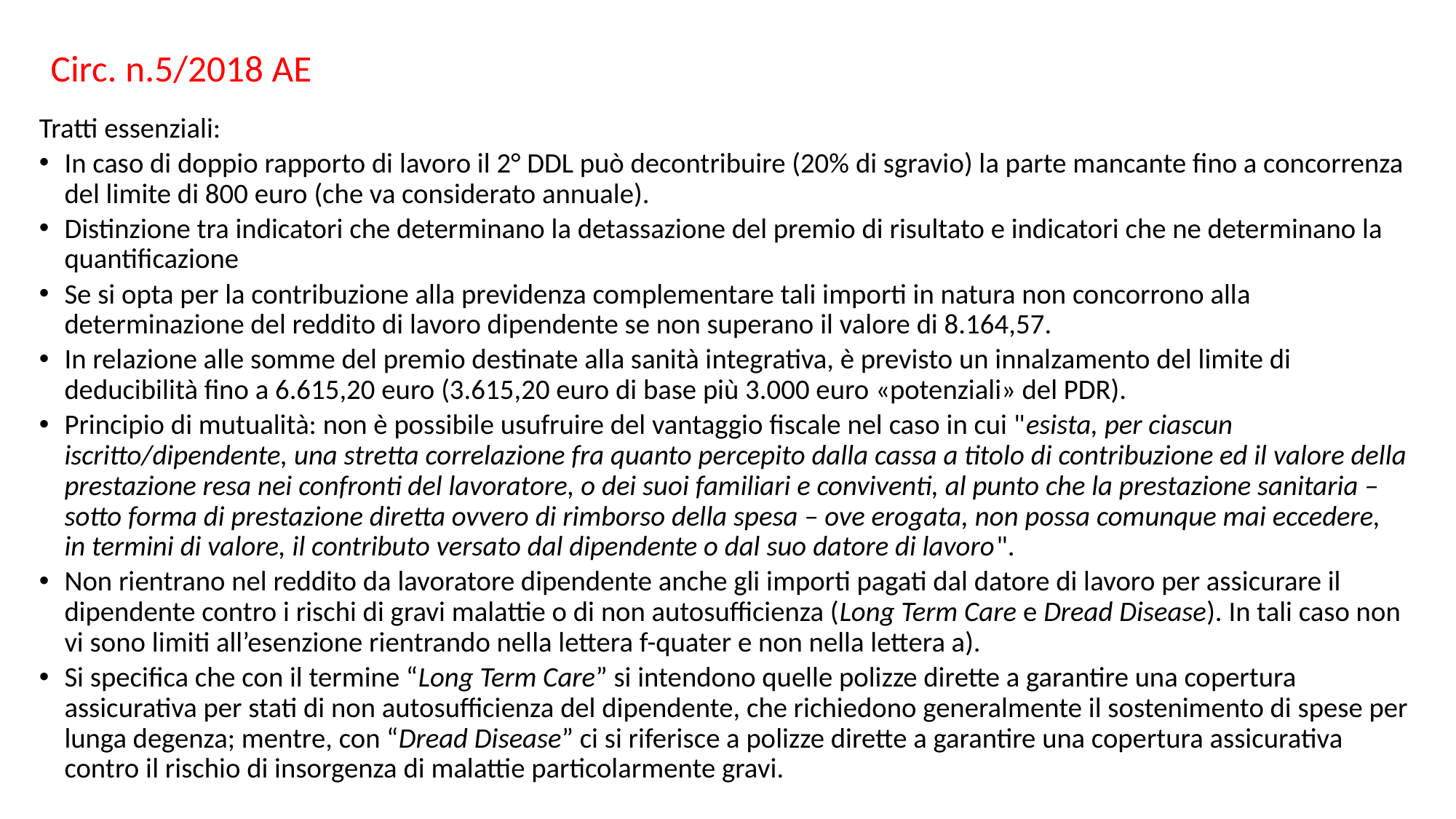

# Circ. n.5/2018 AE
Tratti essenziali:
In caso di doppio rapporto di lavoro il 2° DDL può decontribuire (20% di sgravio) la parte mancante fino a concorrenza del limite di 800 euro (che va considerato annuale).
Distinzione tra indicatori che determinano la detassazione del premio di risultato e indicatori che ne determinano la quantificazione
Se si opta per la contribuzione alla previdenza complementare tali importi in natura non concorrono alla determinazione del reddito di lavoro dipendente se non superano il valore di 8.164,57.
In relazione alle somme del premio destinate alla sanità integrativa, è previsto un innalzamento del limite di deducibilità fino a 6.615,20 euro (3.615,20 euro di base più 3.000 euro «potenziali» del PDR).
Principio di mutualità: non è possibile usufruire del vantaggio fiscale nel caso in cui "esista, per ciascun iscritto/dipendente, una stretta correlazione fra quanto percepito dalla cassa a titolo di contribuzione ed il valore della prestazione resa nei confronti del lavoratore, o dei suoi familiari e conviventi, al punto che la prestazione sanitaria – sotto forma di prestazione diretta ovvero di rimborso della spesa – ove erogata, non possa comunque mai eccedere, in termini di valore, il contributo versato dal dipendente o dal suo datore di lavoro".
Non rientrano nel reddito da lavoratore dipendente anche gli importi pagati dal datore di lavoro per assicurare il dipendente contro i rischi di gravi malattie o di non autosufficienza (Long Term Care e Dread Disease). In tali caso non vi sono limiti all’esenzione rientrando nella lettera f-quater e non nella lettera a).
Si specifica che con il termine “Long Term Care” si intendono quelle polizze dirette a garantire una copertura assicurativa per stati di non autosufficienza del dipendente, che richiedono generalmente il sostenimento di spese per lunga degenza; mentre, con “Dread Disease” ci si riferisce a polizze dirette a garantire una copertura assicurativa contro il rischio di insorgenza di malattie particolarmente gravi.